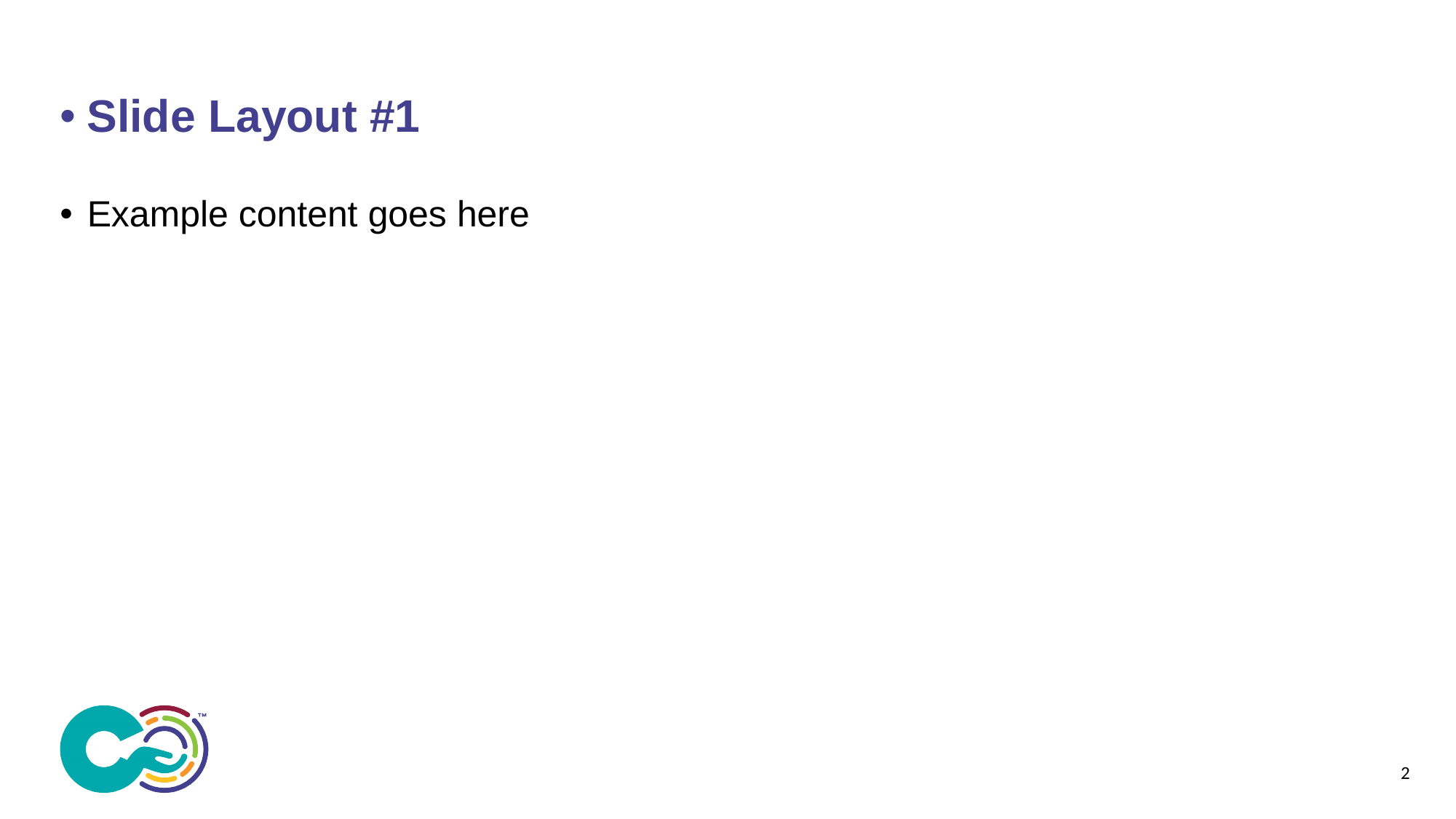

Slide Layout #1
Example content goes here
2